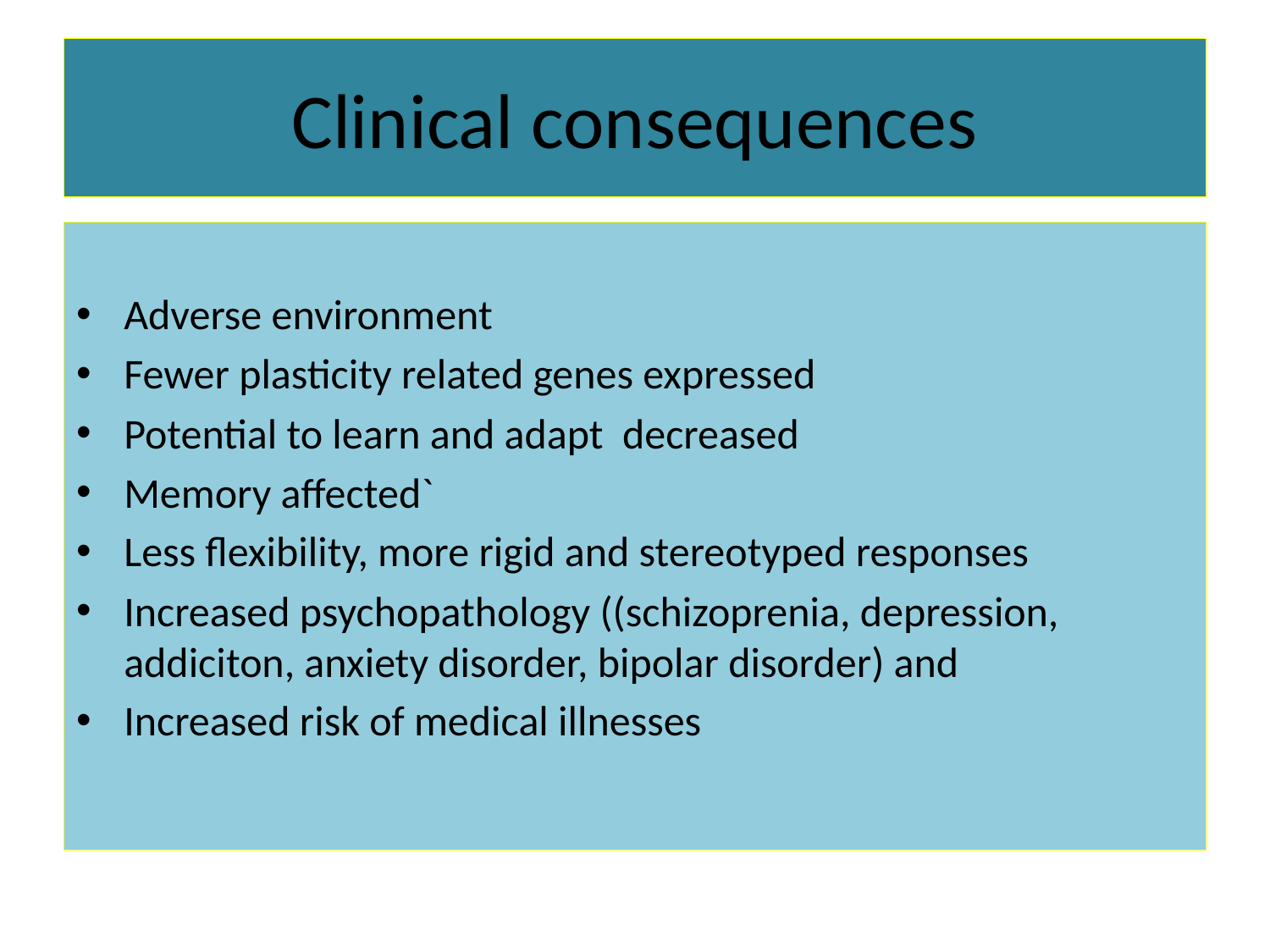

# Clinical consequences

Adverse environment
Fewer plasticity related genes expressed
Potential to learn and adapt  decreased
Memory affected`
Less flexibility, more rigid and stereotyped responses
Increased psychopathology ((schizoprenia, depression, addiciton, anxiety disorder, bipolar disorder) and
Increased risk of medical illnesses